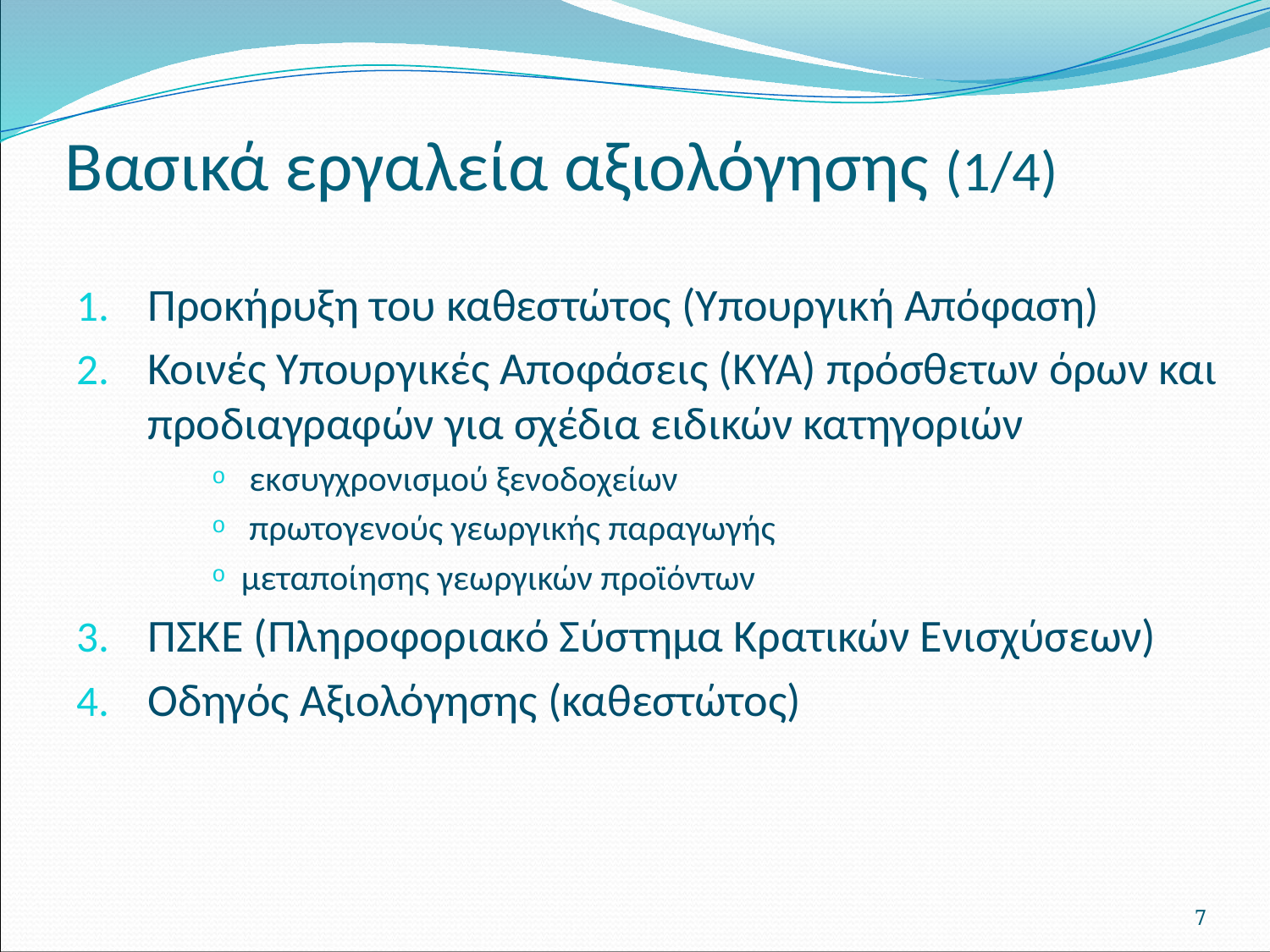

# Βασικά εργαλεία αξιολόγησης (1/4)
Προκήρυξη του καθεστώτος (Υπουργική Απόφαση)
Κοινές Υπουργικές Αποφάσεις (ΚΥΑ) πρόσθετων όρων και προδιαγραφών για σχέδια ειδικών κατηγοριών
 εκσυγχρονισμού ξενοδοχείων
 πρωτογενούς γεωργικής παραγωγής
μεταποίησης γεωργικών προϊόντων
ΠΣΚΕ (Πληροφοριακό Σύστημα Κρατικών Ενισχύσεων)
Οδηγός Αξιολόγησης (καθεστώτος)
7